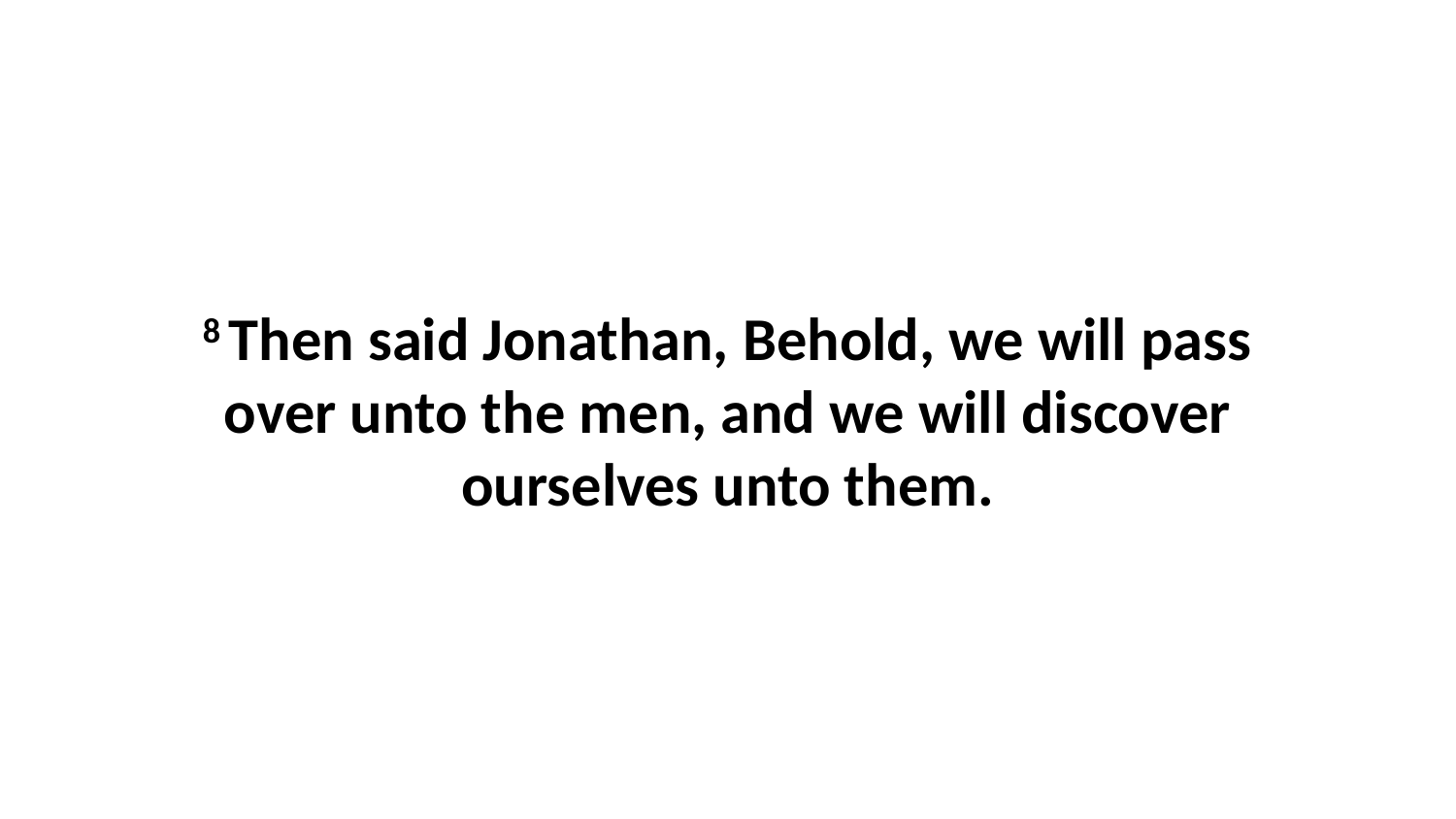

8 Then said Jonathan, Behold, we will pass over unto the men, and we will discover ourselves unto them.